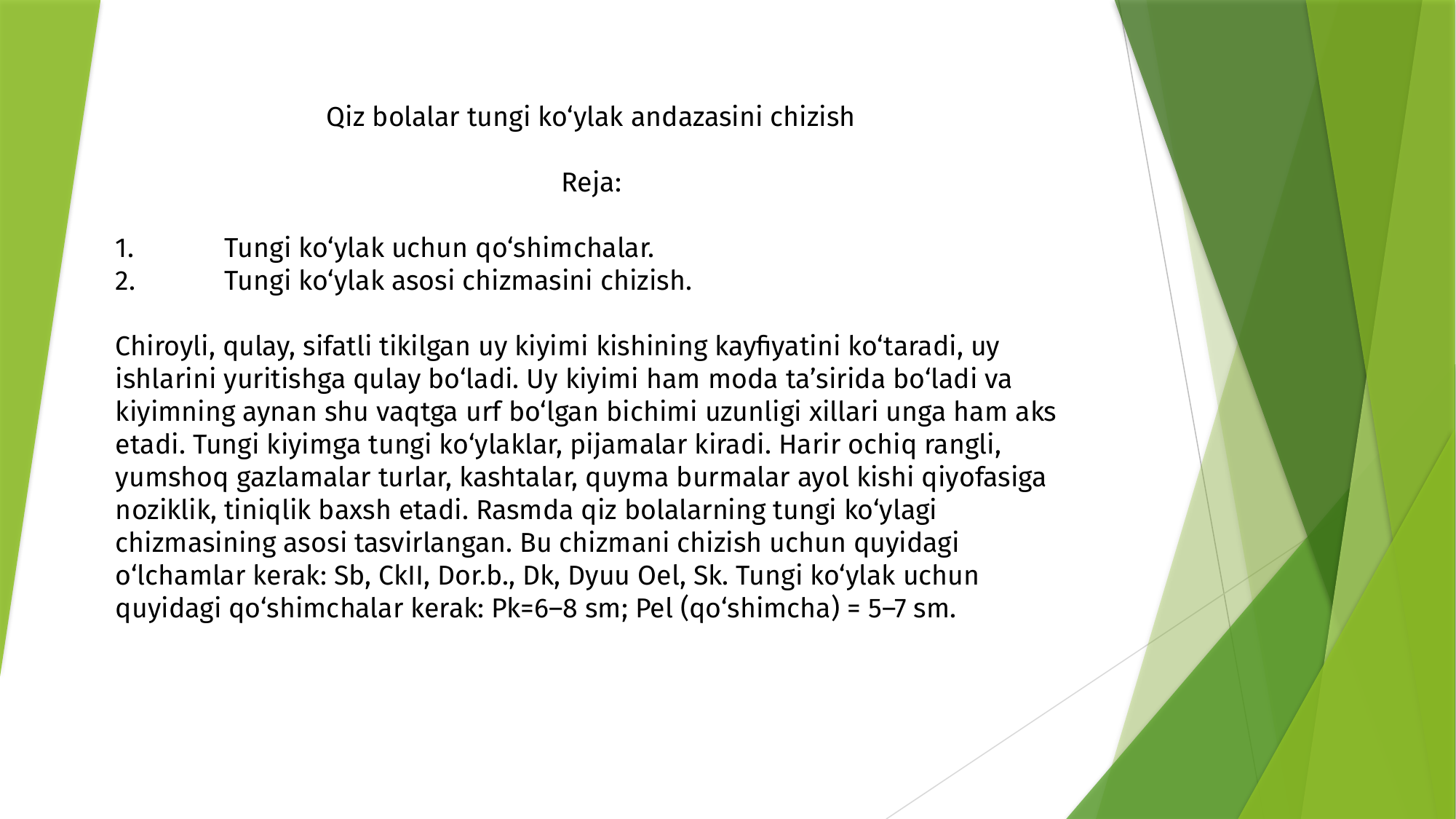

Qiz bolalar tungi ko‘ylak andazasini chizish

Reja:

1.	Tungi ko‘ylak uchun qo‘shimchalar.
2.	Tungi ko‘ylak asosi chizmasini chizish.

Chiroyli, qulay, sifatli tikilgan uy kiyimi kishining kayfiyatini ko‘taradi, uy ishlarini yuritishga qulay bo‘ladi. Uy kiyimi ham moda ta’sirida bo‘ladi va kiyimning aynan shu vaqtga urf bo‘lgan bichimi uzunligi xillari unga ham aks etadi. Tungi kiyimga tungi ko‘ylaklar, pijamalar kiradi. Harir ochiq rangli, yumshoq gazlamalar turlar, kashtalar, quyma burmalar ayol kishi qiyofasiga noziklik, tiniqlik baxsh etadi. Rasmda qiz bolalarning tungi ko‘ylagi chizmasining asosi tasvirlangan. Bu chizmani chizish uchun quyidagi o‘lchamlar kerak: Sb, CkII, Dor.b., Dk, Dyuu Oel, Sk. Tungi ko‘ylak uchun quyidagi qo‘shimchalar kerak: Pk=6–8 sm; Pel (qo‘shimcha) = 5–7 sm.